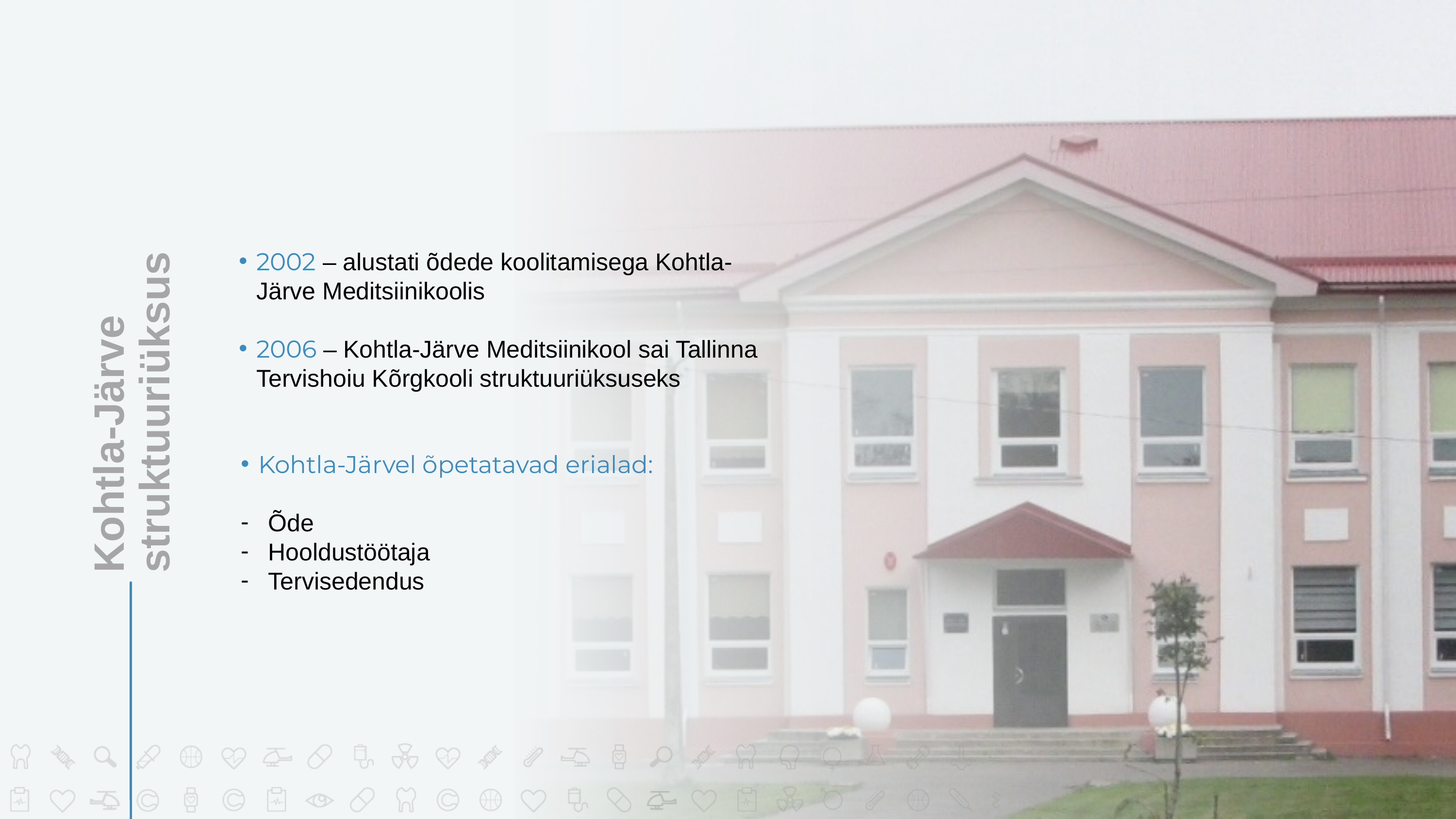

2002 – alustati õdede koolitamisega Kohtla-Järve Meditsiinikoolis

2006 – Kohtla-Järve Meditsiinikool sai Tallinna Tervishoiu Kõrgkooli struktuuriüksuseks

Kohtla-Järve struktuuriüksus

Kohtla-Järvel õpetatavad erialad:

Õde
Hooldustöötaja
Tervisedendus